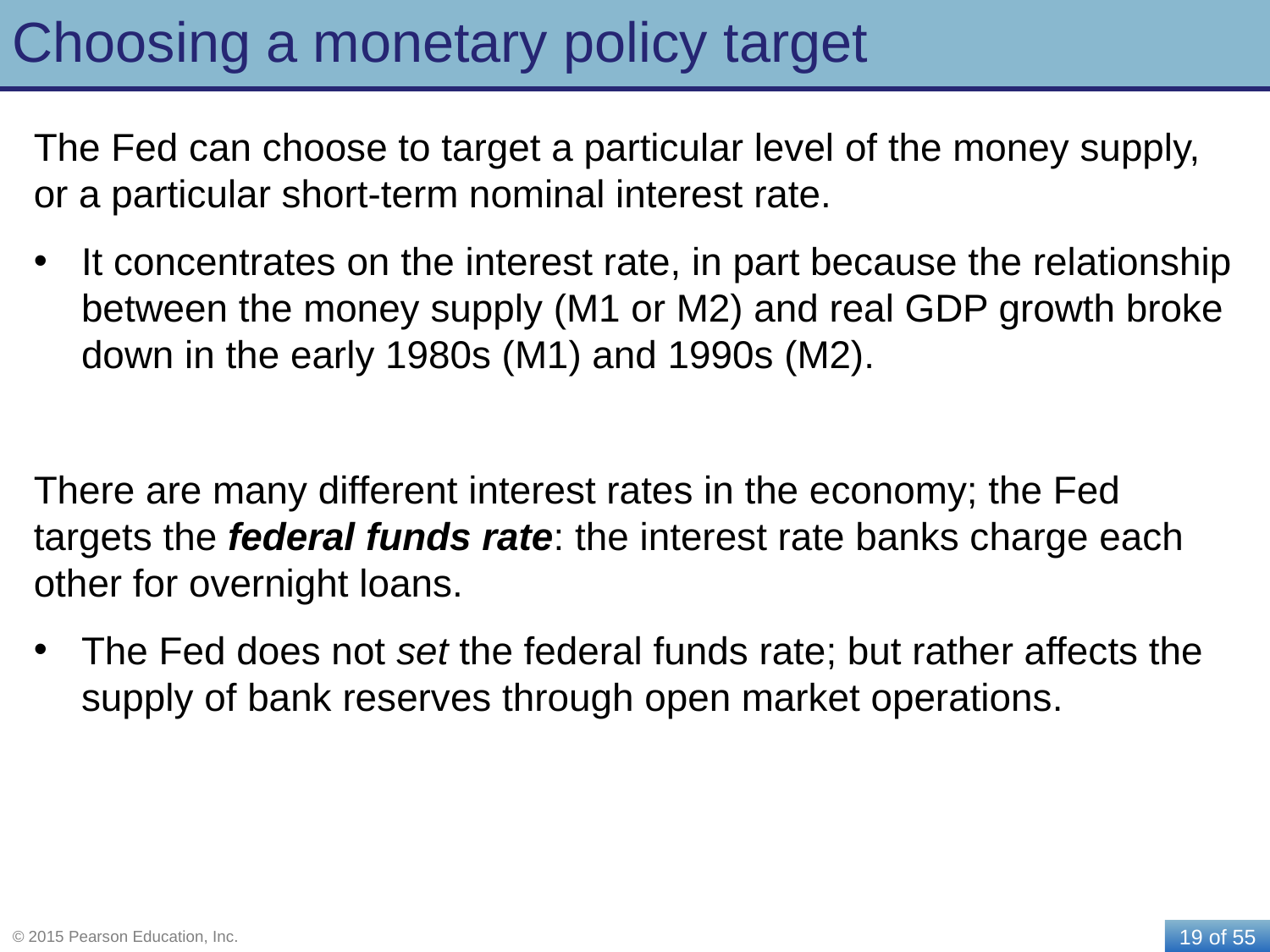

# Choosing a monetary policy target
The Fed can choose to target a particular level of the money supply, or a particular short-term nominal interest rate.
It concentrates on the interest rate, in part because the relationship between the money supply (M1 or M2) and real GDP growth broke down in the early 1980s (M1) and 1990s (M2).

There are many different interest rates in the economy; the Fed targets the federal funds rate: the interest rate banks charge each other for overnight loans.
The Fed does not set the federal funds rate; but rather affects the supply of bank reserves through open market operations.